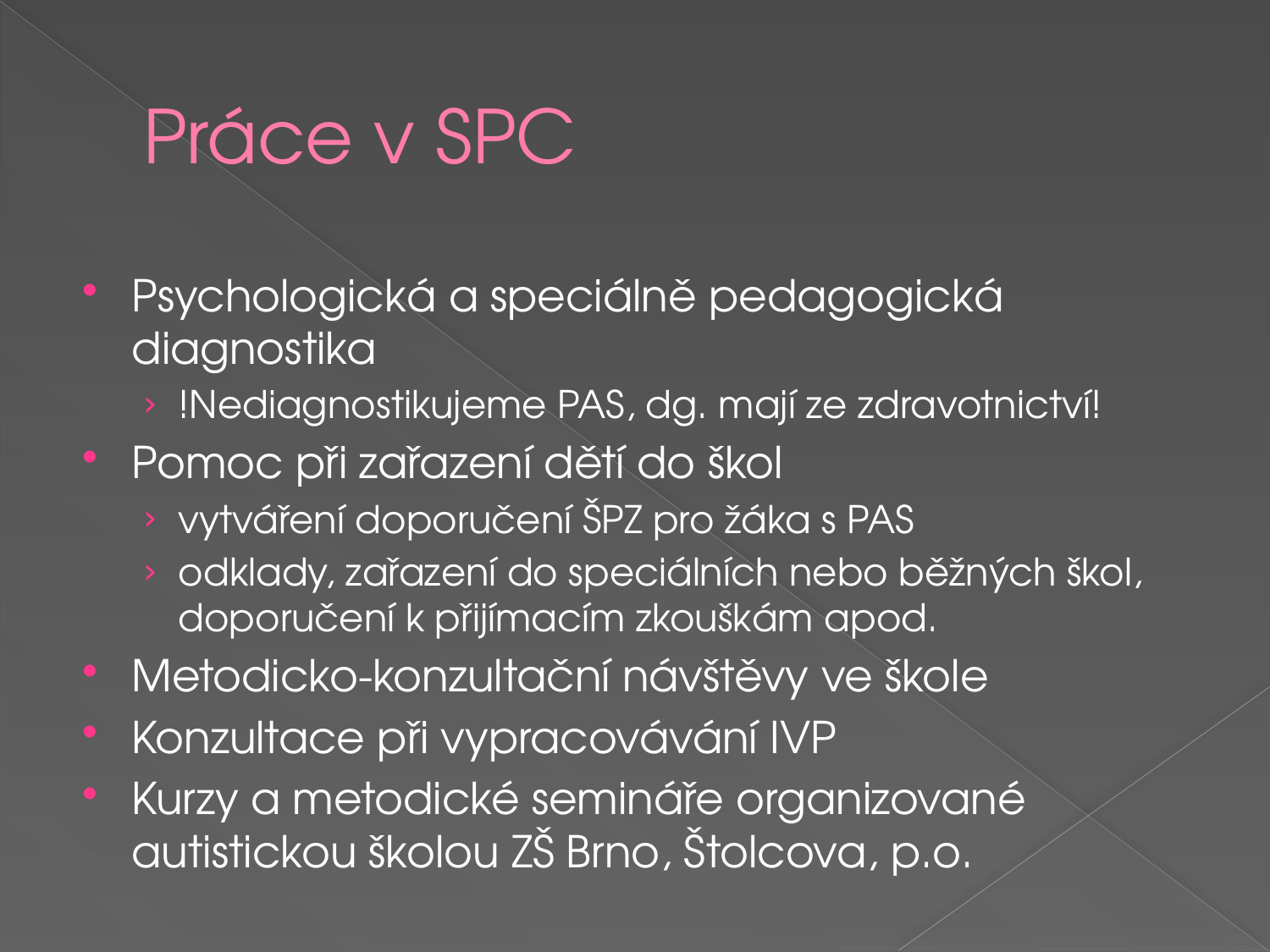

# Práce v SPC
Psychologická a speciálně pedagogická diagnostika
!Nediagnostikujeme PAS, dg. mají ze zdravotnictví!
Pomoc při zařazení dětí do škol
vytváření doporučení ŠPZ pro žáka s PAS
odklady, zařazení do speciálních nebo běžných škol, doporučení k přijímacím zkouškám apod.
Metodicko-konzultační návštěvy ve škole
Konzultace při vypracovávání IVP
Kurzy a metodické semináře organizované autistickou školou ZŠ Brno, Štolcova, p.o.